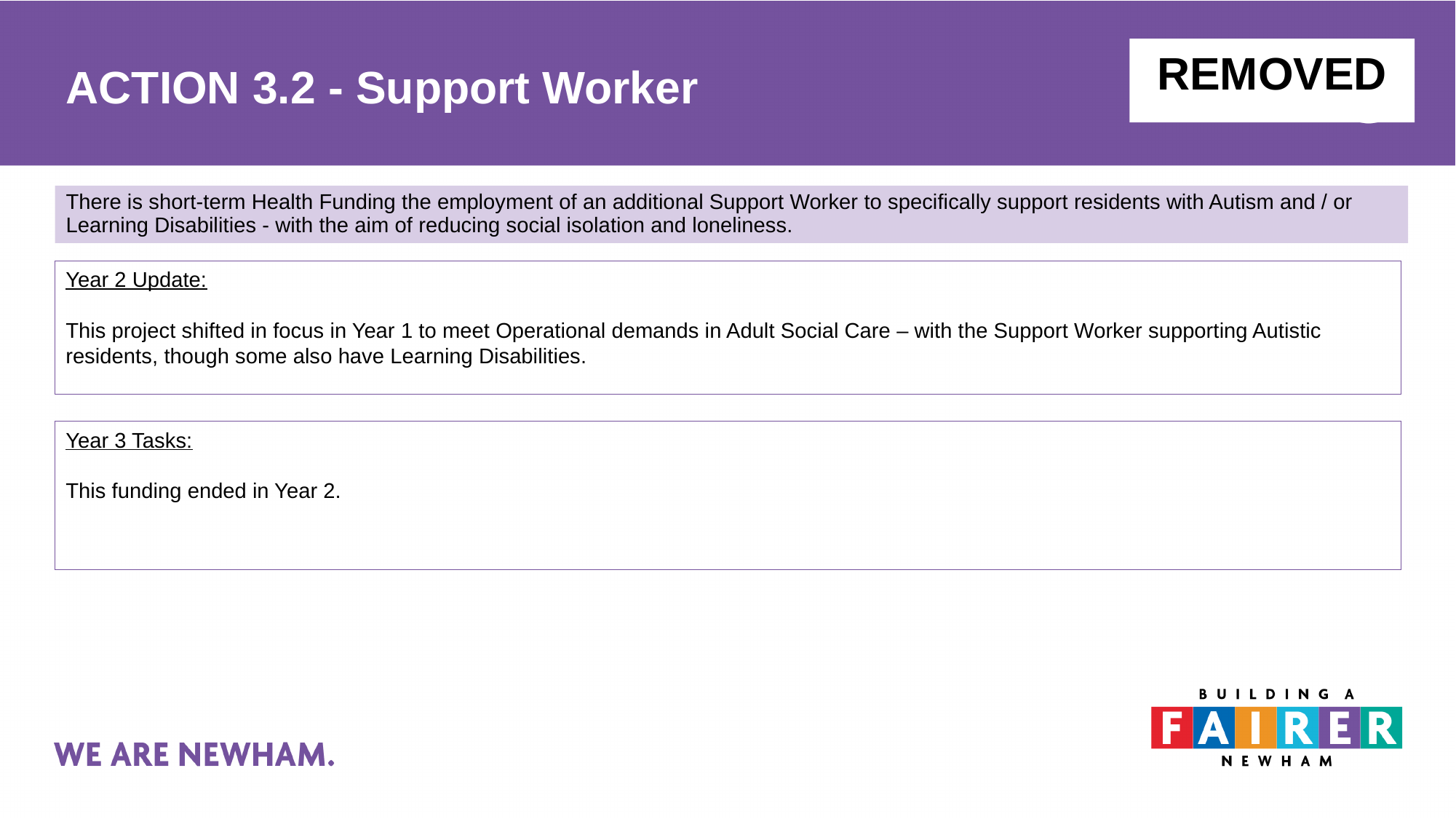

# ACTION 3.2 - Support Worker
REMOVED

There is short-term Health Funding the employment of an additional Support Worker to specifically support residents with Autism and / or Learning Disabilities - with the aim of reducing social isolation and loneliness.
;
Year 2 Update:

This project shifted in focus in Year 1 to meet Operational demands in Adult Social Care – with the Support Worker supporting Autistic residents, though some also have Learning Disabilities.
Year 3 Tasks:

This funding ended in Year 2.